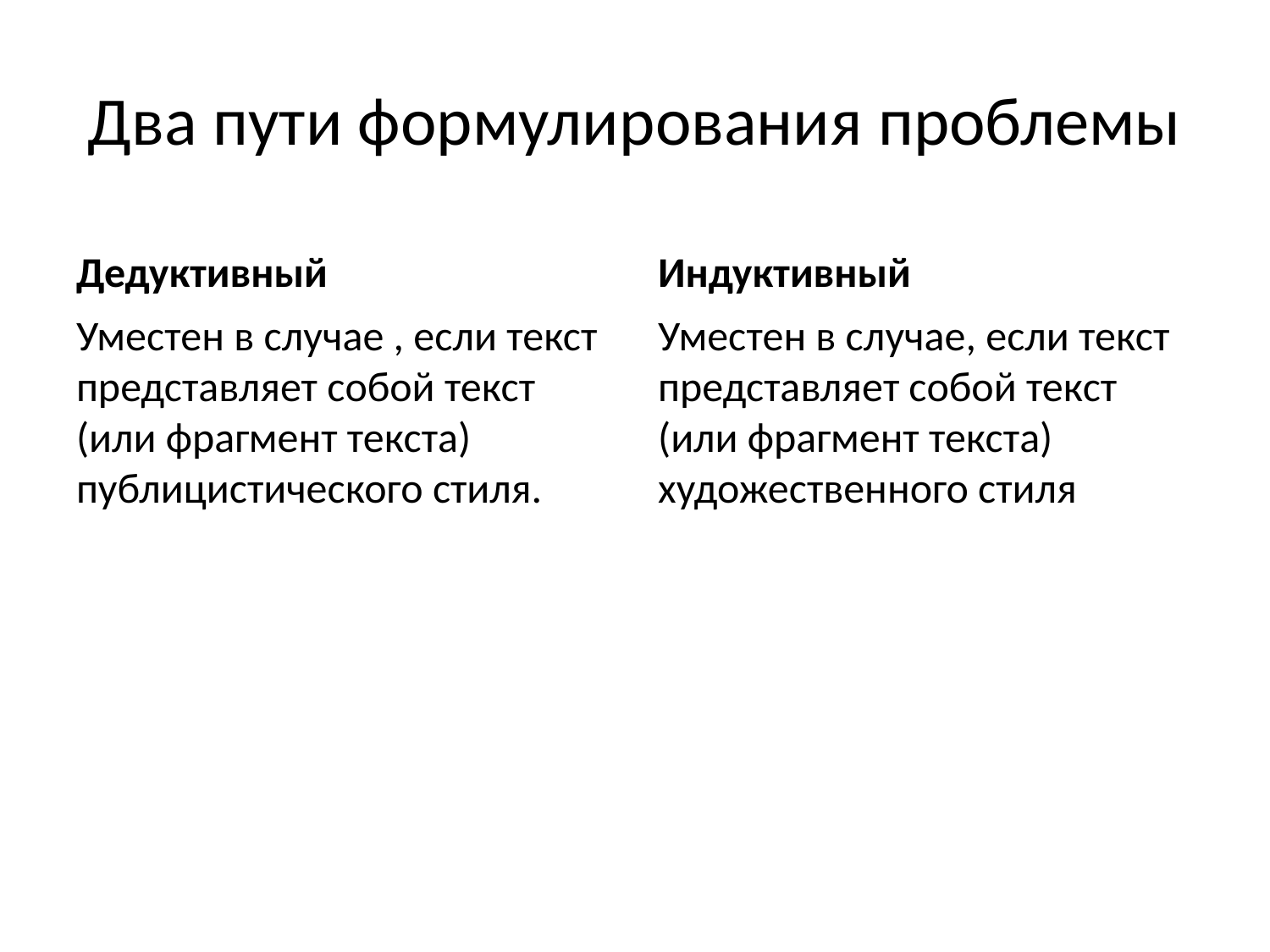

# Два пути формулирования проблемы
Дедуктивный
Индуктивный
Уместен в случае , если текст представляет собой текст (или фрагмент текста) публицистического стиля.
Уместен в случае, если текст представляет собой текст (или фрагмент текста) художественного стиля